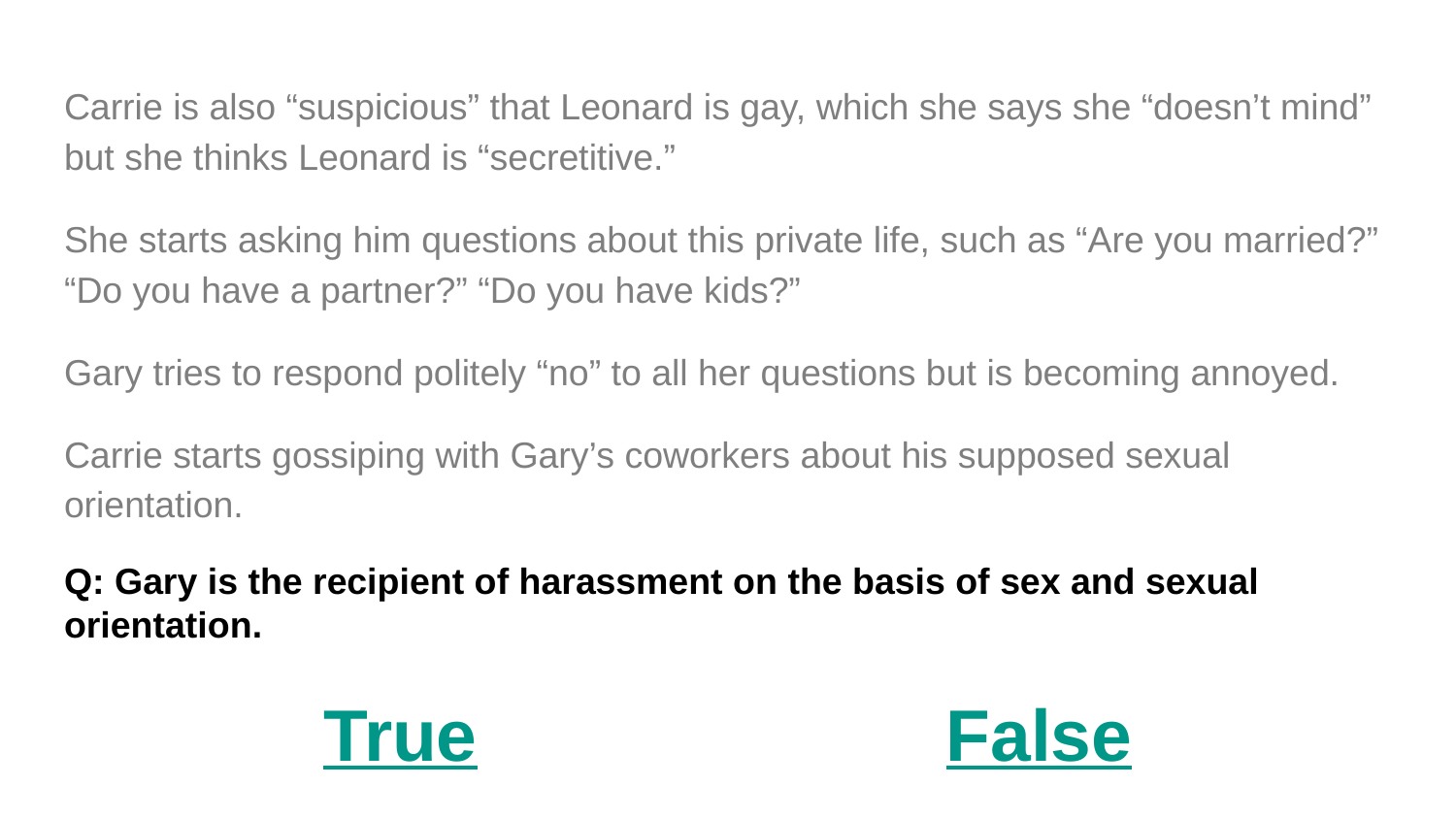

Carrie is also “suspicious” that Leonard is gay, which she says she “doesn’t mind” but she thinks Leonard is “secretitive.”
She starts asking him questions about this private life, such as “Are you married?” “Do you have a partner?” “Do you have kids?”
Gary tries to respond politely “no” to all her questions but is becoming annoyed.
Carrie starts gossiping with Gary’s coworkers about his supposed sexual orientation.
Q: Gary is the recipient of harassment on the basis of sex and sexual orientation.

True			  False